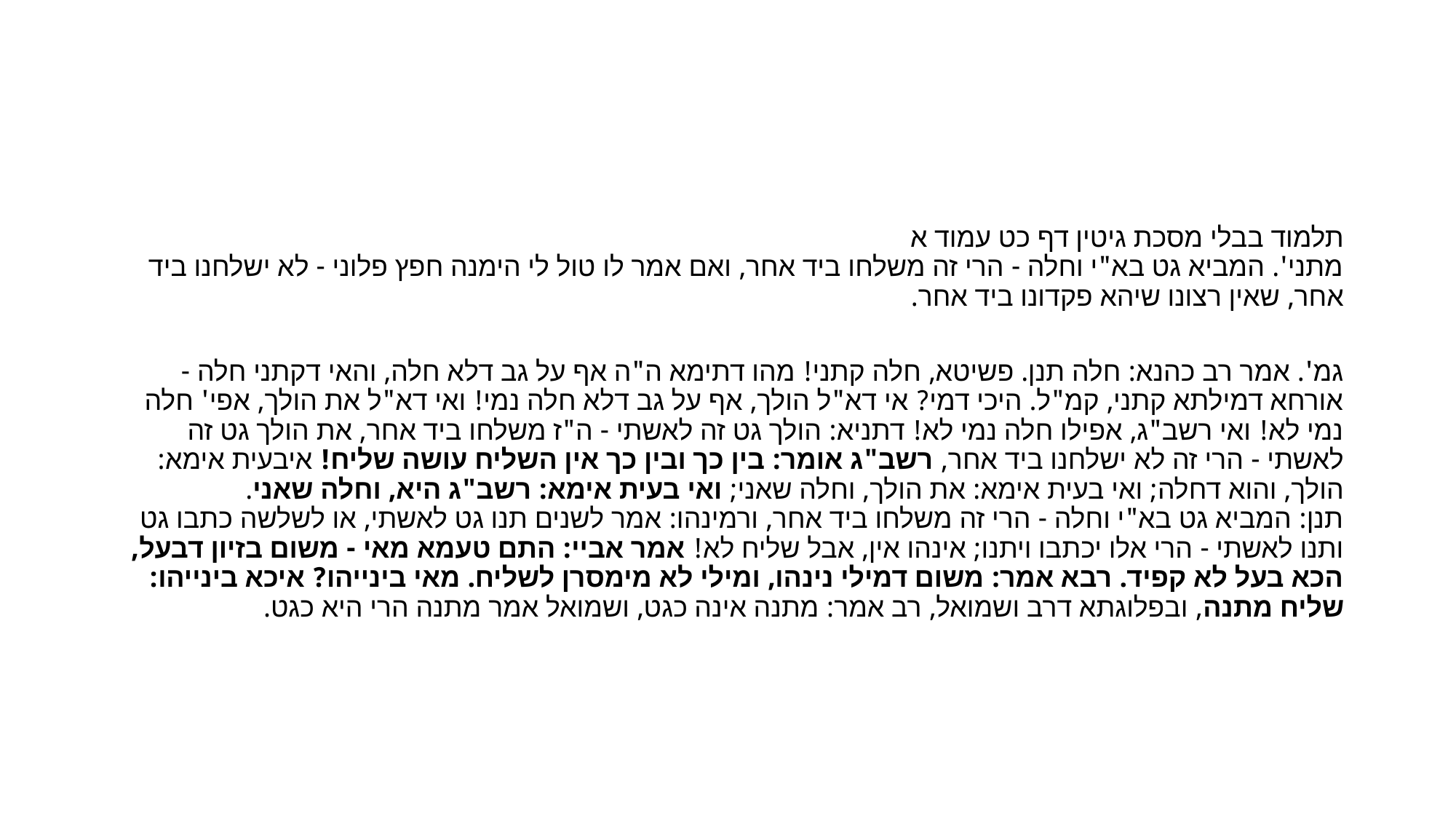

#
תלמוד בבלי מסכת גיטין דף כט עמוד א
מתני'. המביא גט בא"י וחלה - הרי זה משלחו ביד אחר, ואם אמר לו טול לי הימנה חפץ פלוני - לא ישלחנו ביד אחר, שאין רצונו שיהא פקדונו ביד אחר.
גמ'. אמר רב כהנא: חלה תנן. פשיטא, חלה קתני! מהו דתימא ה"ה אף על גב דלא חלה, והאי דקתני חלה - אורחא דמילתא קתני, קמ"ל. היכי דמי? אי דא"ל הולך, אף על גב דלא חלה נמי! ואי דא"ל את הולך, אפי' חלה נמי לא! ואי רשב"ג, אפילו חלה נמי לא! דתניא: הולך גט זה לאשתי - ה"ז משלחו ביד אחר, את הולך גט זה לאשתי - הרי זה לא ישלחנו ביד אחר, רשב"ג אומר: בין כך ובין כך אין השליח עושה שליח! איבעית אימא: הולך, והוא דחלה; ואי בעית אימא: את הולך, וחלה שאני; ואי בעית אימא: רשב"ג היא, וחלה שאני.
תנן: המביא גט בא"י וחלה - הרי זה משלחו ביד אחר, ורמינהו: אמר לשנים תנו גט לאשתי, או לשלשה כתבו גט ותנו לאשתי - הרי אלו יכתבו ויתנו; אינהו אין, אבל שליח לא! אמר אביי: התם טעמא מאי - משום בזיון דבעל, הכא בעל לא קפיד. רבא אמר: משום דמילי נינהו, ומילי לא מימסרן לשליח. מאי בינייהו? איכא בינייהו: שליח מתנה, ובפלוגתא דרב ושמואל, רב אמר: מתנה אינה כגט, ושמואל אמר מתנה הרי היא כגט.